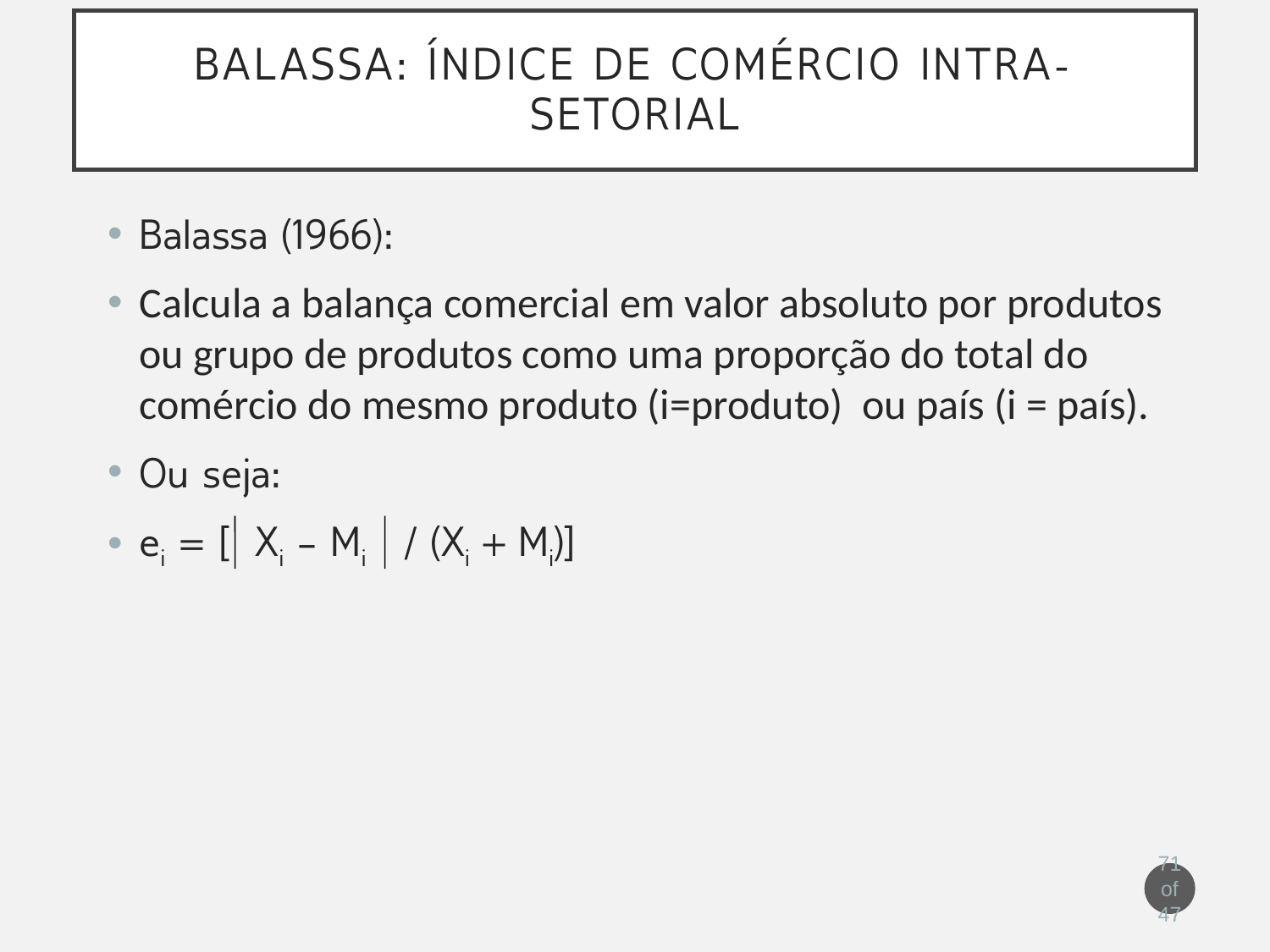

# Balassa: Índice de comércio Intra-setorial
Balassa (1966):
Calcula a balança comercial em valor absoluto por produtos ou grupo de produtos como uma proporção do total do comércio do mesmo produto (i=produto)  ou país (i = país).
Ou seja:
ei = [  Xi – Mi   / (Xi + Mi)]

71 of 47